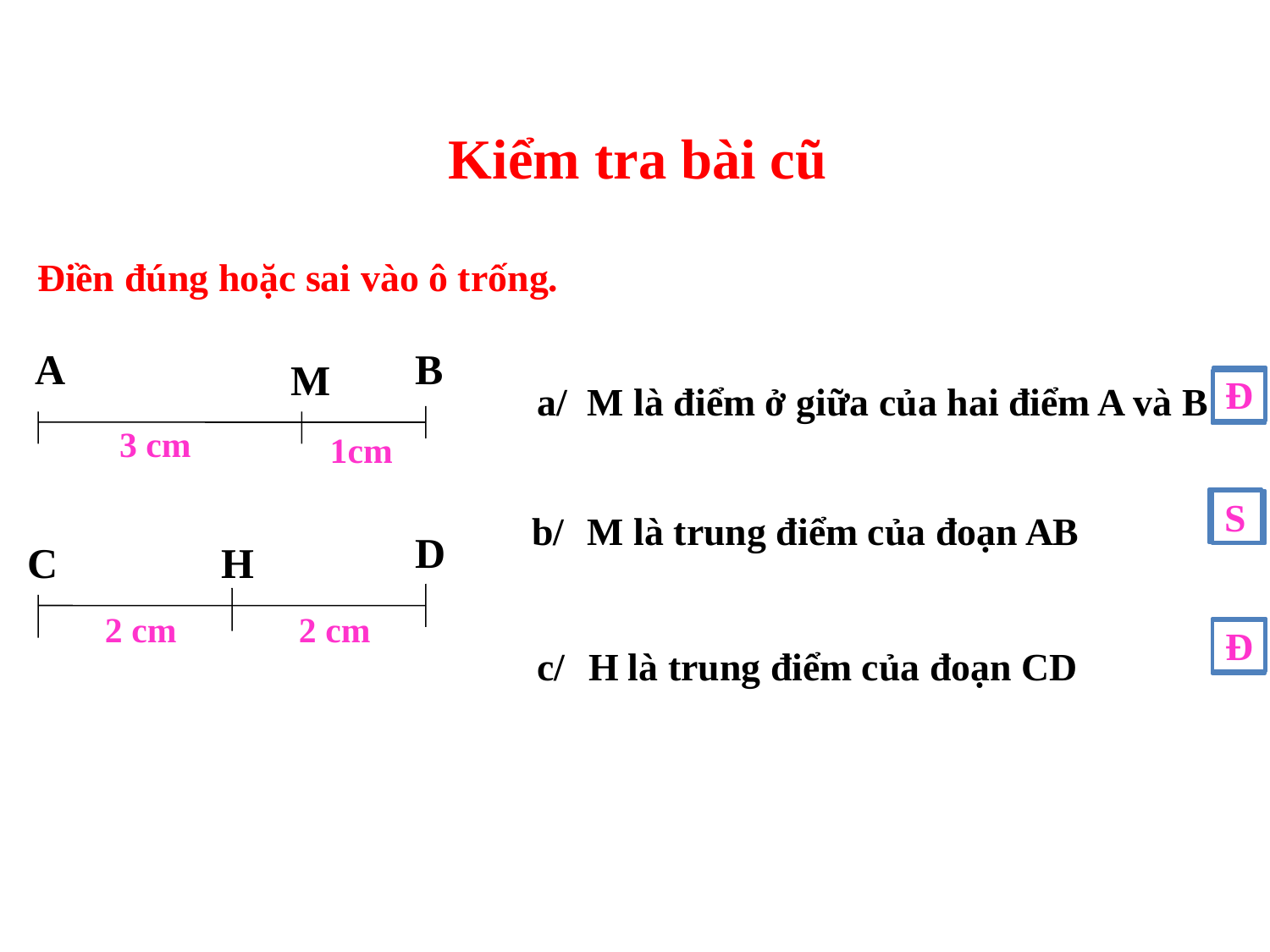

Kiểm tra bài cũ
Điền đúng hoặc sai vào ô trống.
A
B
M

3 cm
1cm

D
C
H

2 cm
2 cm

Đ
a/
M là điểm ở giữa của hai điểm A và B

S

b/
M là trung điểm của đoạn AB
Đ

H là trung điểm của đoạn CD
c/